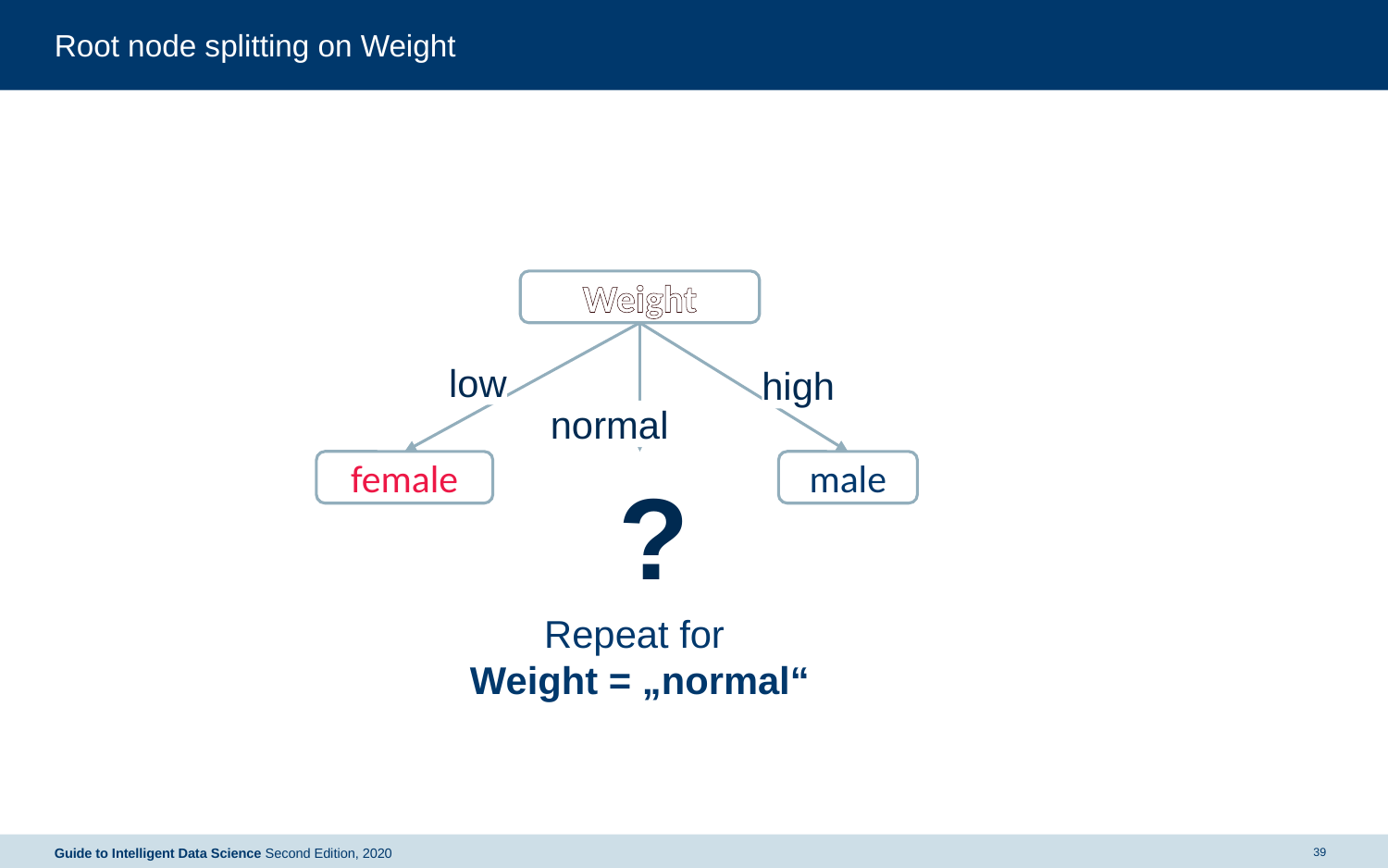

# Root node splitting on Weight
Weight
low
high
normal
female
male
?
Repeat for
Weight = „normal“
39